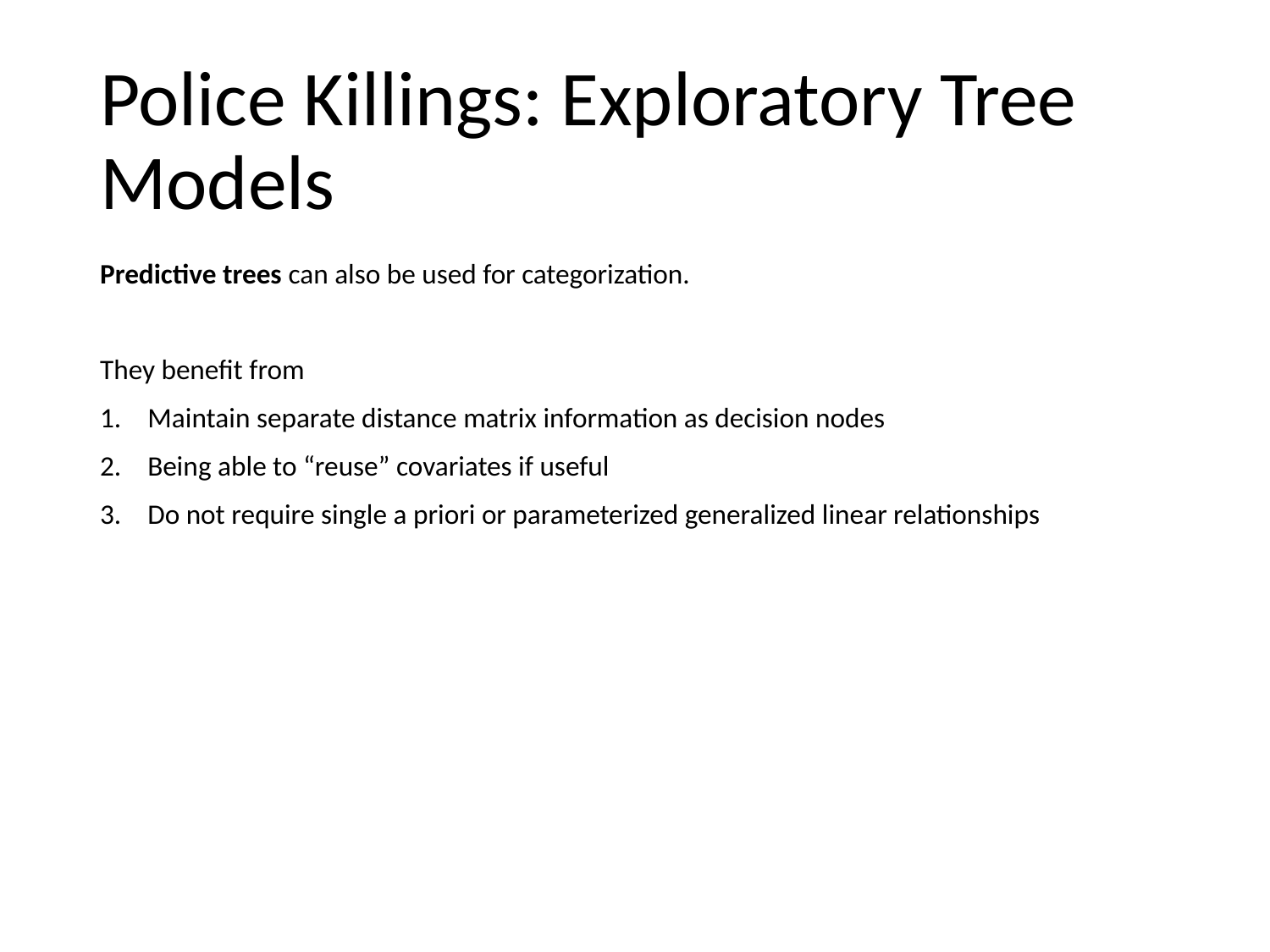

# Police Killings: Exploratory Tree Models
Predictive trees can also be used for categorization.

They benefit from
Maintain separate distance matrix information as decision nodes
Being able to “reuse” covariates if useful
Do not require single a priori or parameterized generalized linear relationships